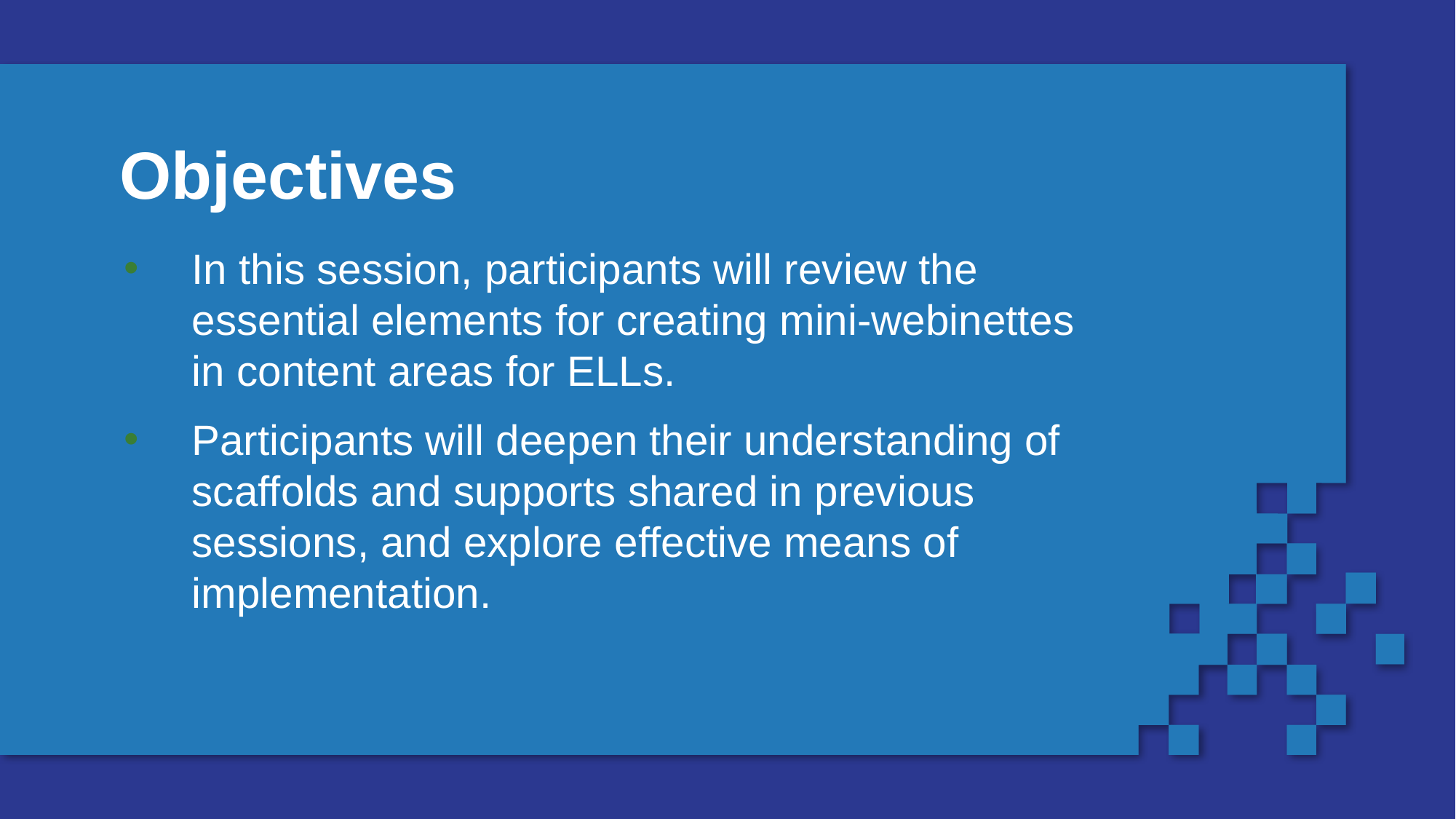

# Objectives
In this session, participants will review the essential elements for creating mini-webinettes in content areas for ELLs.​
Participants will deepen their understanding of scaffolds and supports shared in previous sessions, and explore effective means of implementation.